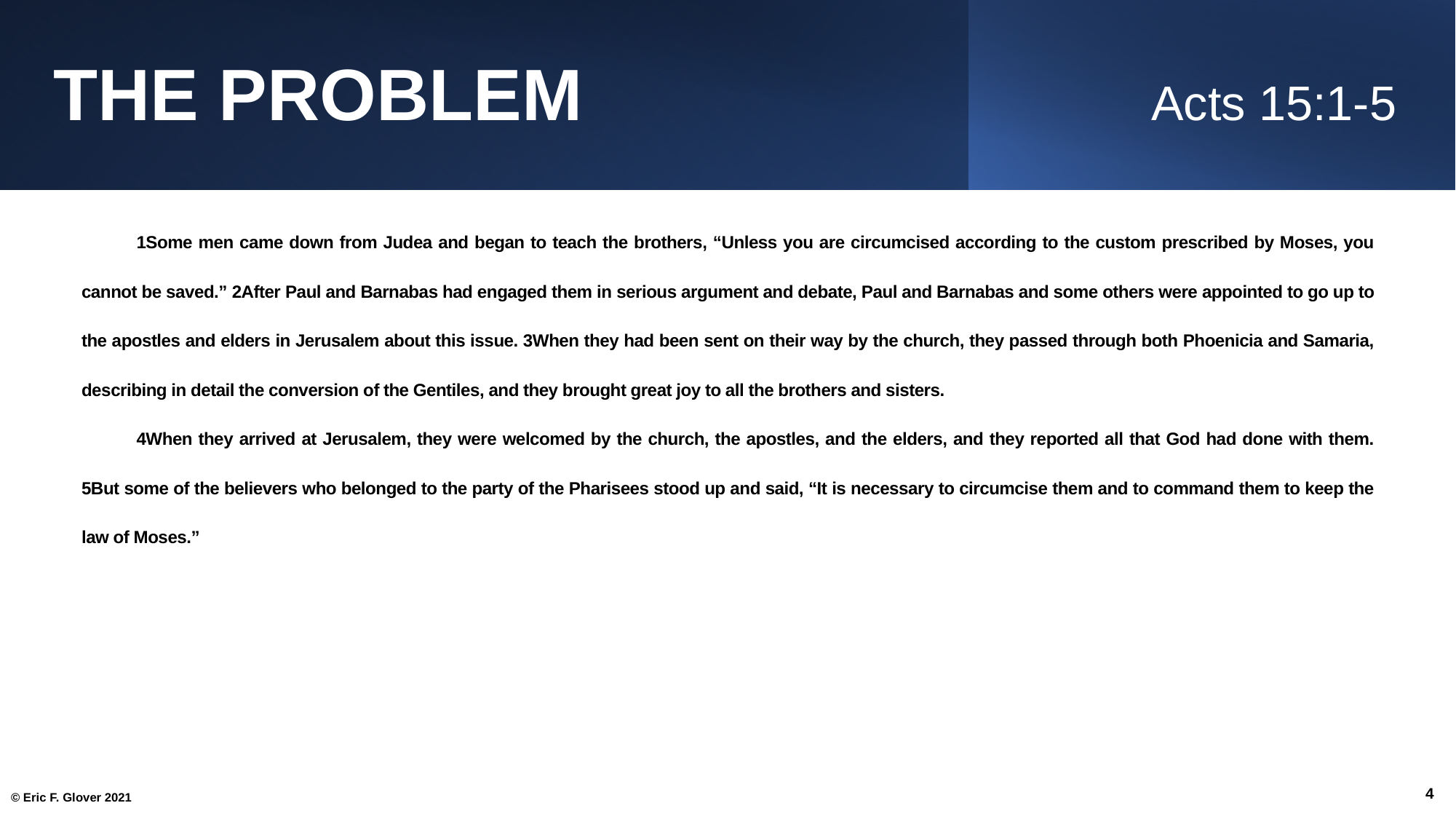

The Problem	Acts 15:1-5
1Some men came down from Judea and began to teach the brothers, “Unless you are circumcised according to the custom prescribed by Moses, you cannot be saved.” 2After Paul and Barnabas had engaged them in serious argument and debate, Paul and Barnabas and some others were appointed to go up to the apostles and elders in Jerusalem about this issue. 3When they had been sent on their way by the church, they passed through both Phoenicia and Samaria, describing in detail the conversion of the Gentiles, and they brought great joy to all the brothers and sisters.
4When they arrived at Jerusalem, they were welcomed by the church, the apostles, and the elders, and they reported all that God had done with them. 5But some of the believers who belonged to the party of the Pharisees stood up and said, “It is necessary to circumcise them and to command them to keep the law of Moses.”
4
© Eric F. Glover 2021